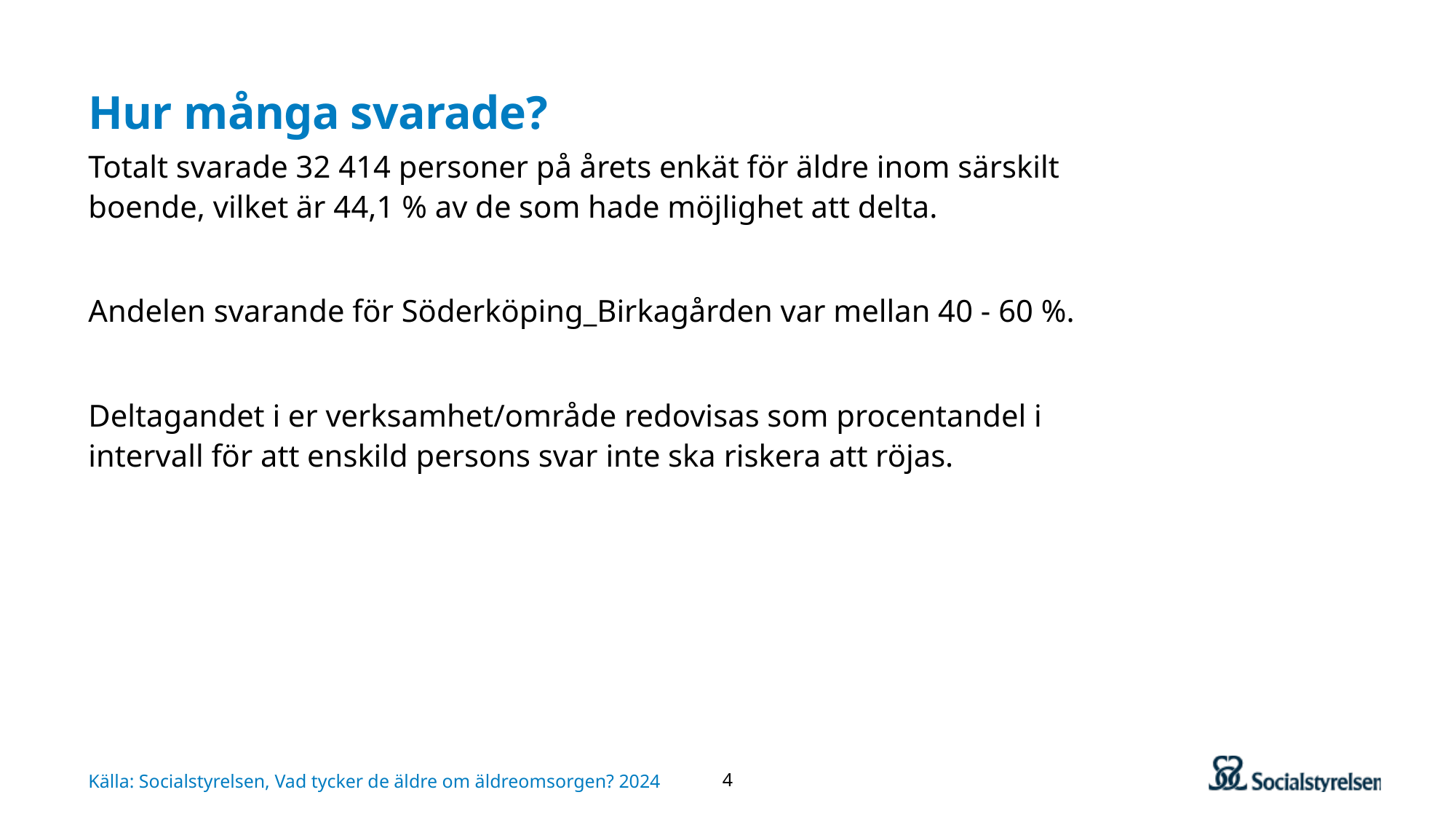

# Hur många svarade?
Totalt svarade 32 414 personer på årets enkät för äldre inom särskilt boende, vilket är 44,1 % av de som hade möjlighet att delta.

Andelen svarande för Söderköping_Birkagården var mellan 40 - 60 %.

Deltagandet i er verksamhet/område redovisas som procentandel i intervall för att enskild persons svar inte ska riskera att röjas.

4
Källa: Socialstyrelsen, Vad tycker de äldre om äldreomsorgen? 2024